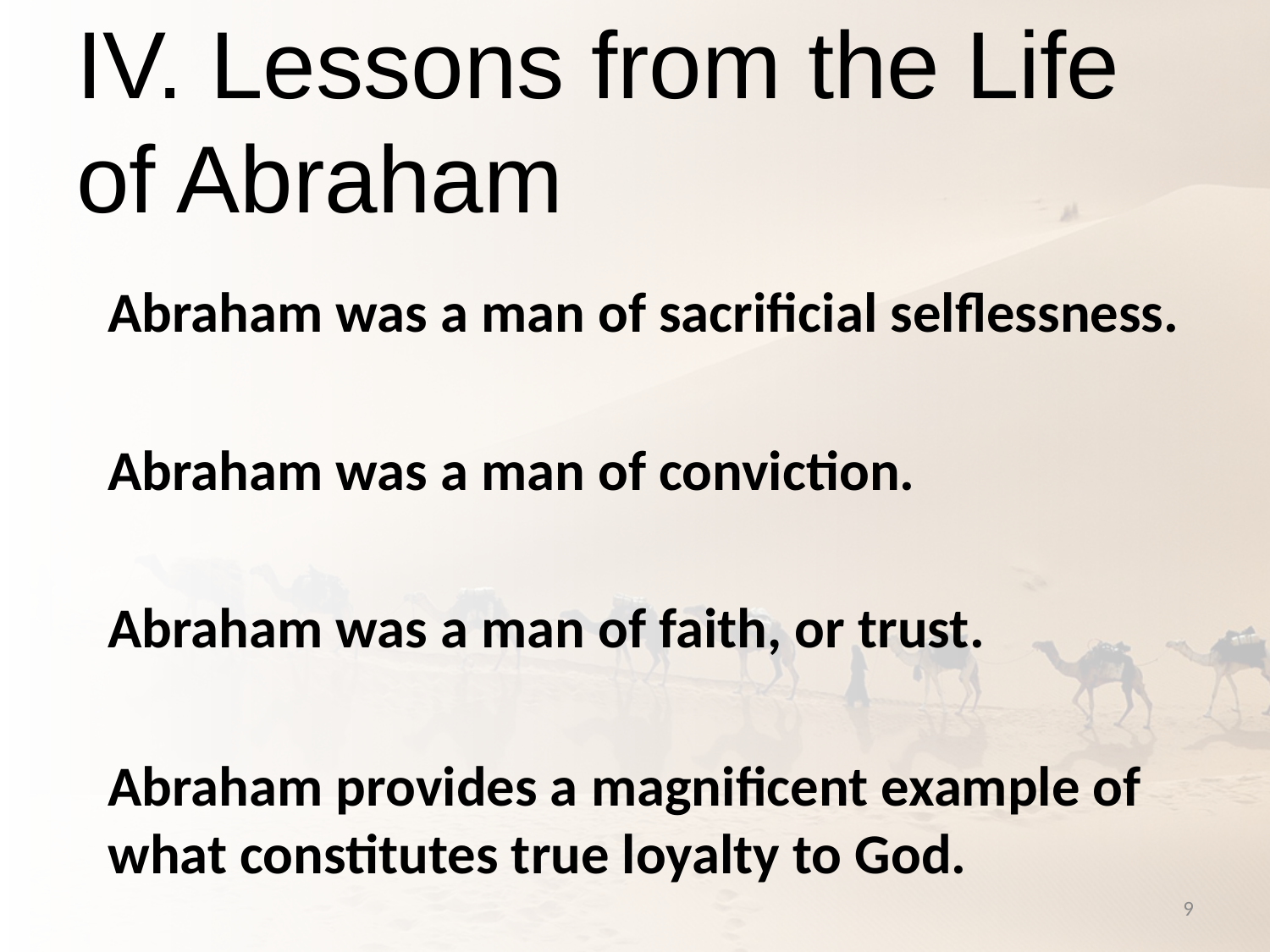

# IV. Lessons from the Life of Abraham

Abraham was a man of sacrificial selflessness.

Abraham was a man of conviction.

Abraham was a man of faith, or trust.

Abraham provides a magnificent example of what constitutes true loyalty to God.

9